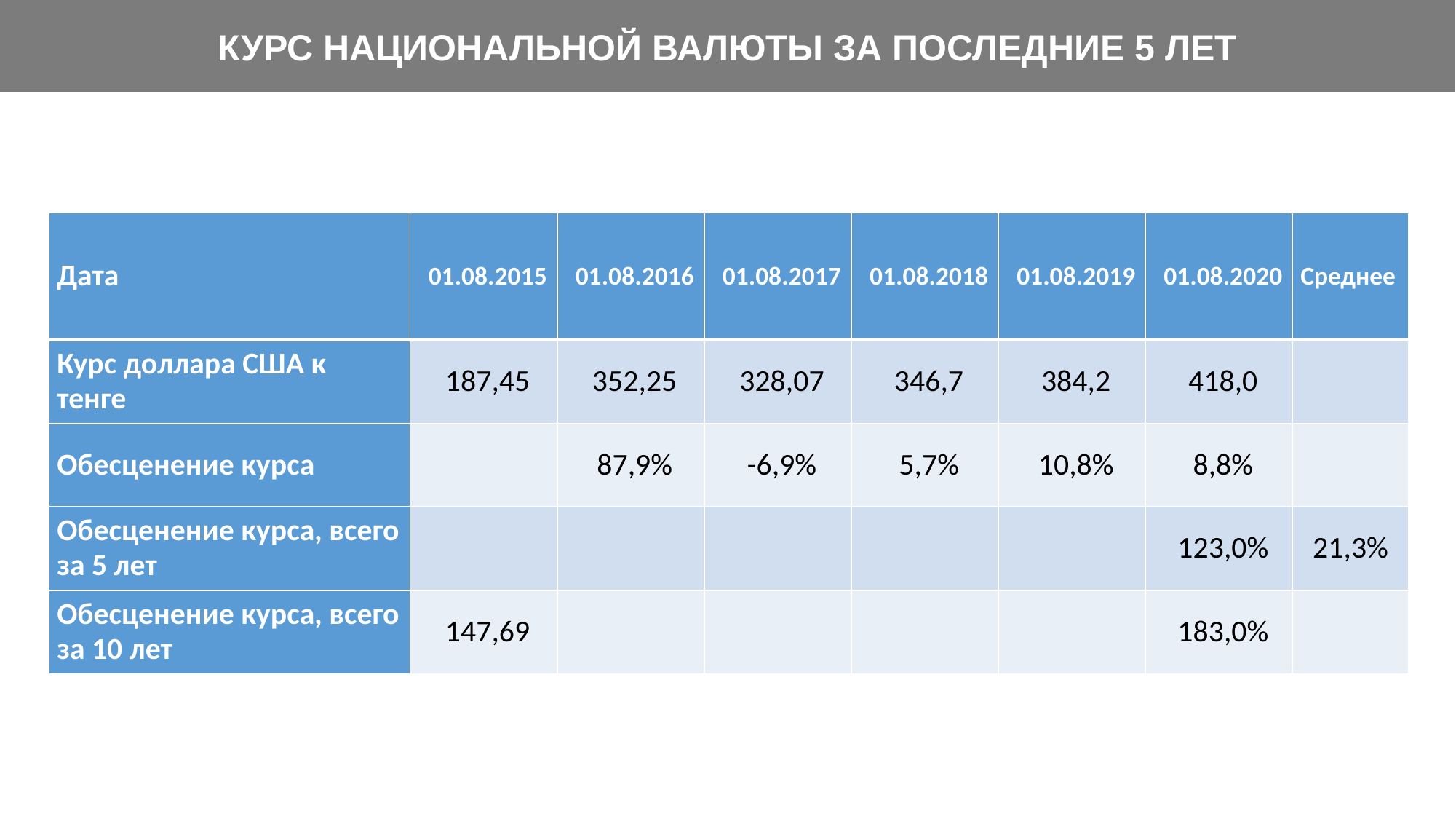

КУРС НАЦИОНАЛЬНОЙ ВАЛЮТЫ ЗА ПОСЛЕДНИЕ 5 ЛЕТ
| Дата | 01.08.2015 | 01.08.2016 | 01.08.2017 | 01.08.2018 | 01.08.2019 | 01.08.2020 | Среднее |
| --- | --- | --- | --- | --- | --- | --- | --- |
| Курс доллара США к тенге | 187,45 | 352,25 | 328,07 | 346,7 | 384,2 | 418,0 |  |
| Обесценение курса |  | 87,9% | -6,9% | 5,7% | 10,8% | 8,8% |  |
| Обесценение курса, всего за 5 лет |  |  |  |  |  | 123,0% | 21,3% |
| Обесценение курса, всего за 10 лет | 147,69 |  |  |  |  | 183,0% |  |